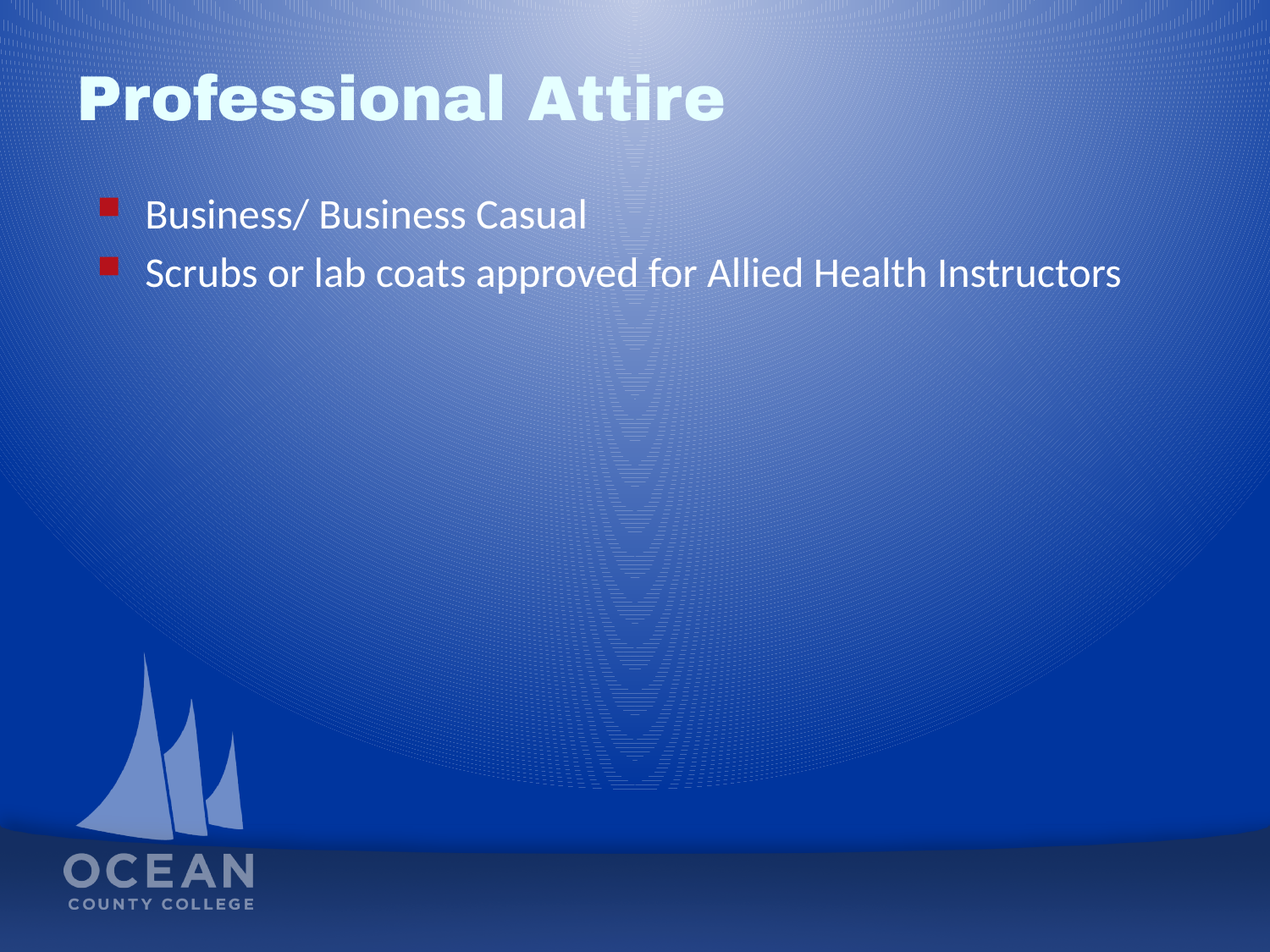

# Professional Attire
Business/ Business Casual
Scrubs or lab coats approved for Allied Health Instructors